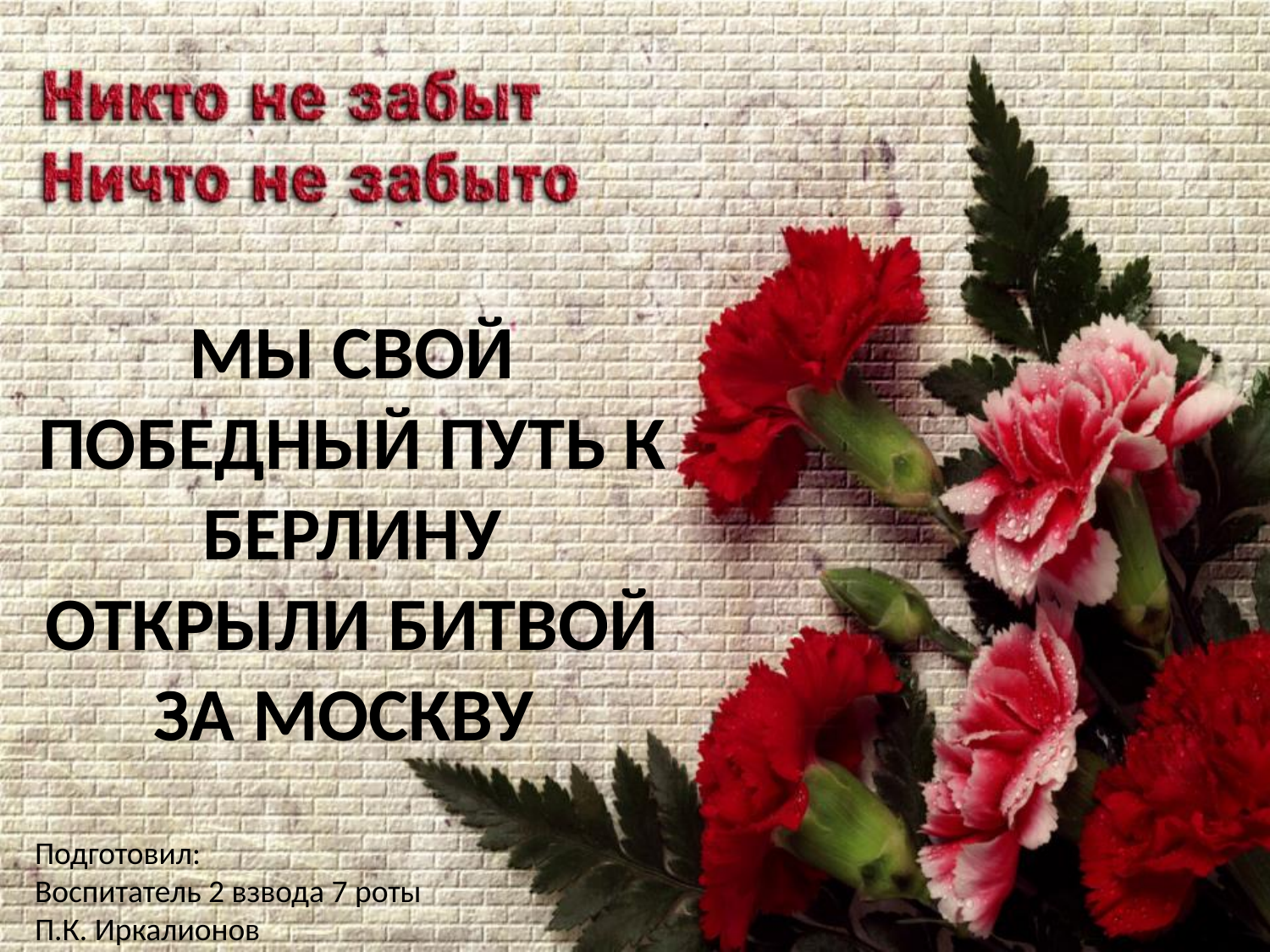

# МЫ СВОЙ ПОБЕДНЫЙ ПУТЬ К БЕРЛИНУ ОТКРЫЛИ БИТВОЙ ЗА МОСКВУ
Подготовил:
Воспитатель 2 взвода 7 роты
П.К. Иркалионов